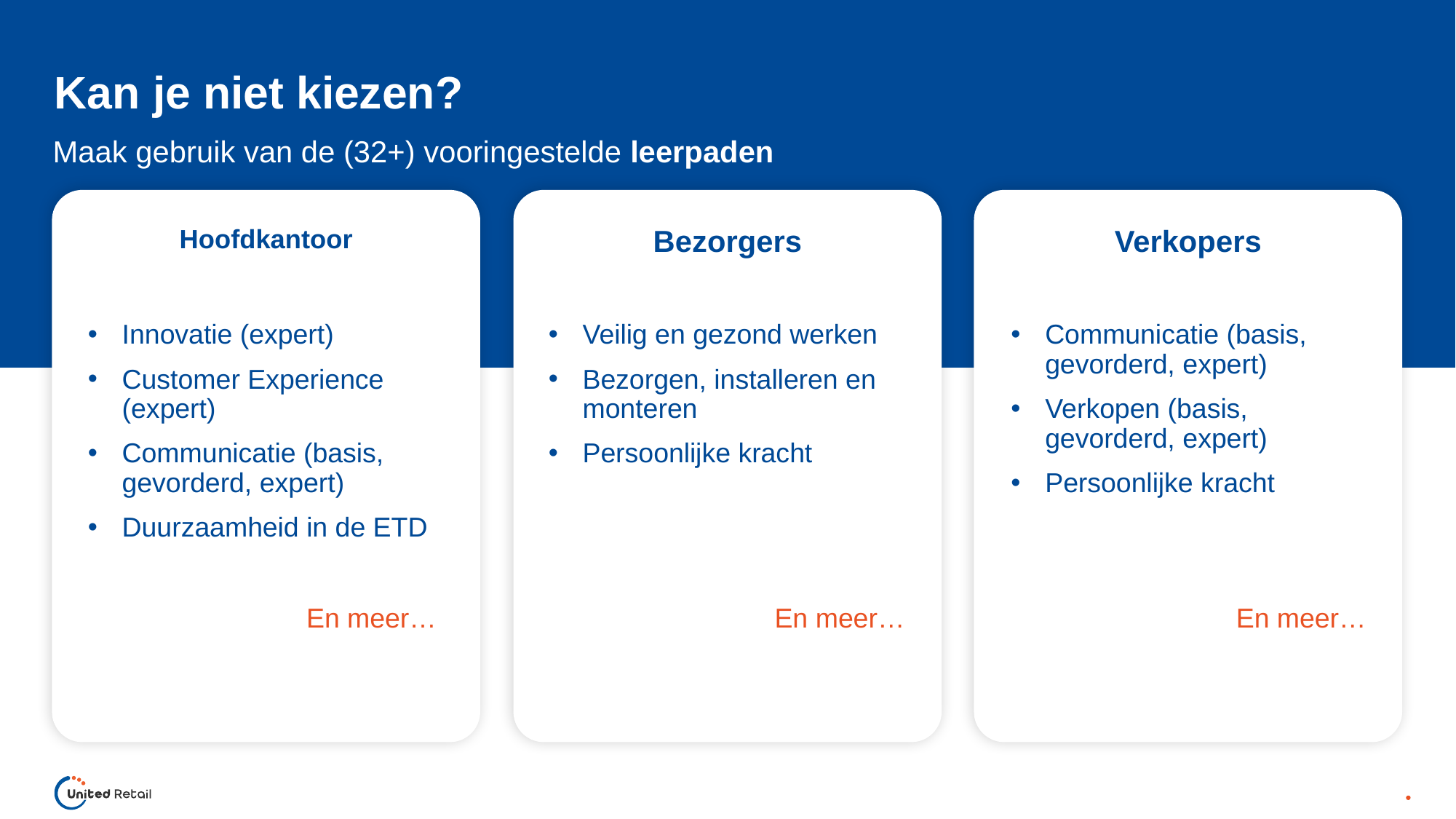

# Kan je niet kiezen?
Maak gebruik van de (32+) vooringestelde leerpaden
Bezorgers
Verkopers
Hoofdkantoor
Innovatie (expert)
Customer Experience (expert)
Communicatie (basis, gevorderd, expert)
Duurzaamheid in de ETD
Veilig en gezond werken
Bezorgen, installeren en monteren
Persoonlijke kracht
Communicatie (basis, gevorderd, expert)
Verkopen (basis, gevorderd, expert)
Persoonlijke kracht
En meer…
En meer…
En meer…